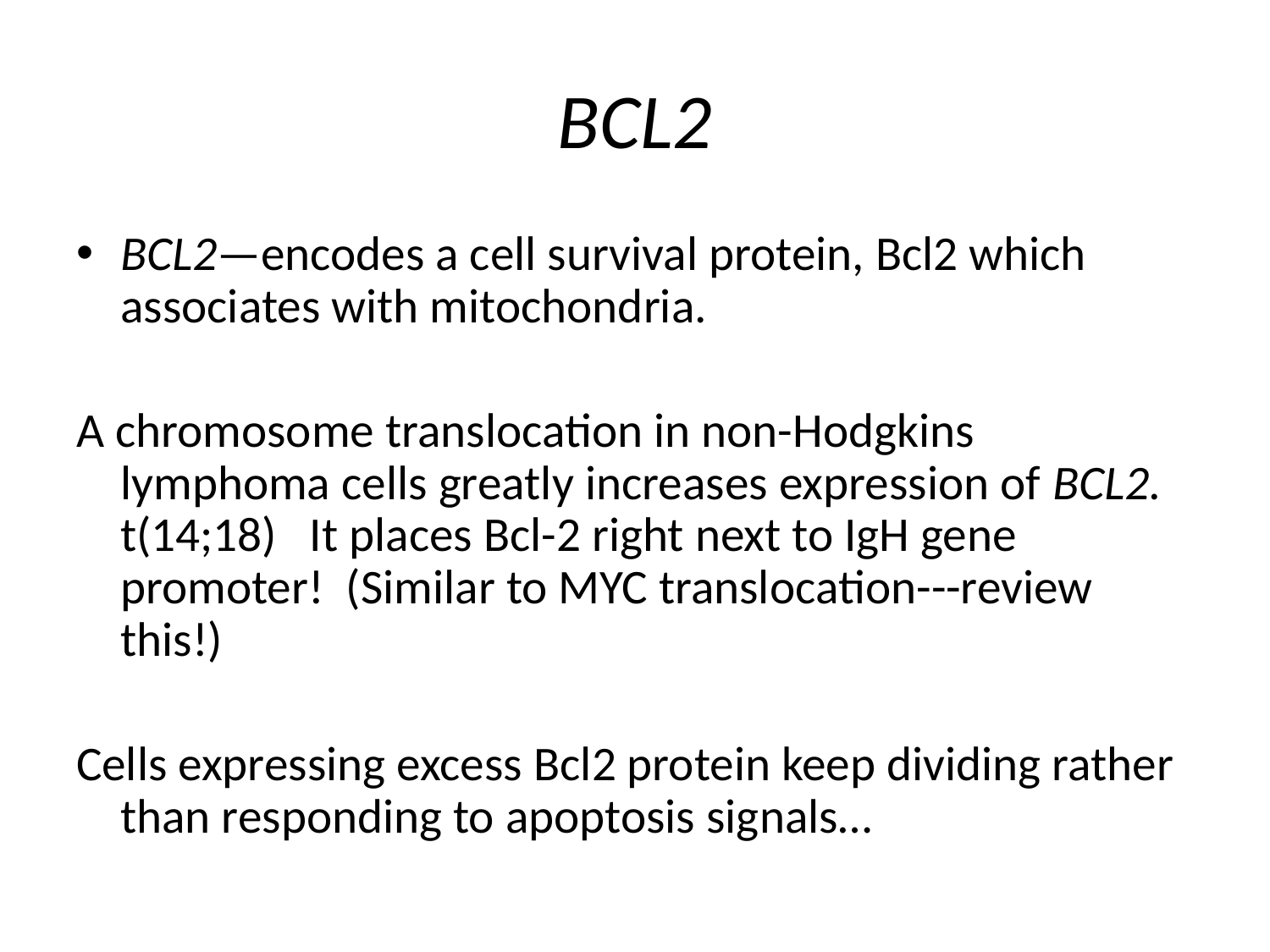

# BCL2
BCL2—encodes a cell survival protein, Bcl2 which associates with mitochondria.

A chromosome translocation in non-Hodgkins lymphoma cells greatly increases expression of BCL2. t(14;18)   It places Bcl-2 right next to IgH gene promoter!  (Similar to MYC translocation---review this!)

Cells expressing excess Bcl2 protein keep dividing rather than responding to apoptosis signals…